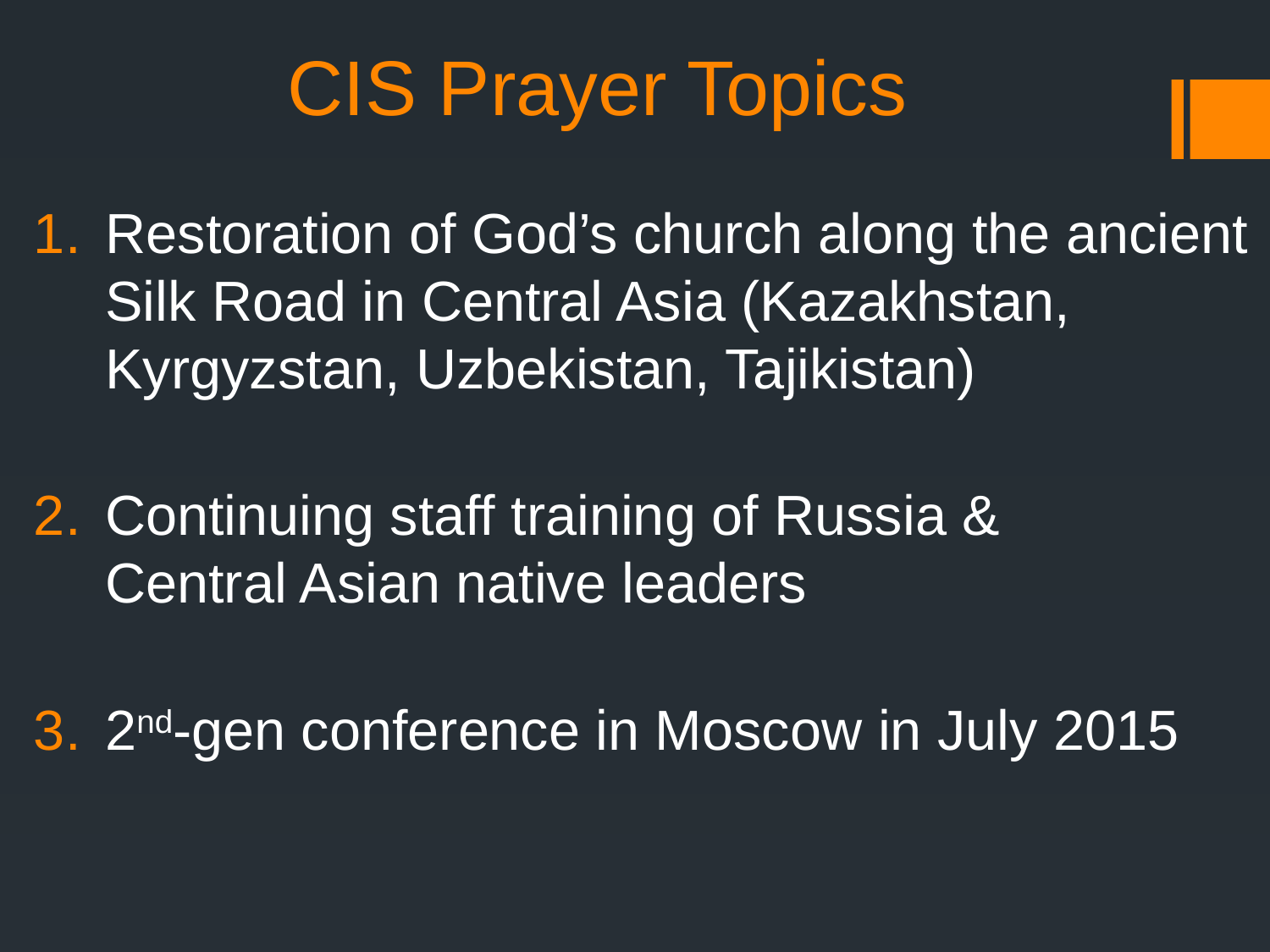

# CIS Prayer Topics
Restoration of God’s church along the ancient Silk Road in Central Asia (Kazakhstan, Kyrgyzstan, Uzbekistan, Tajikistan)
Continuing staff training of Russia &
Central Asian native leaders
2nd-gen conference in Moscow in July 2015